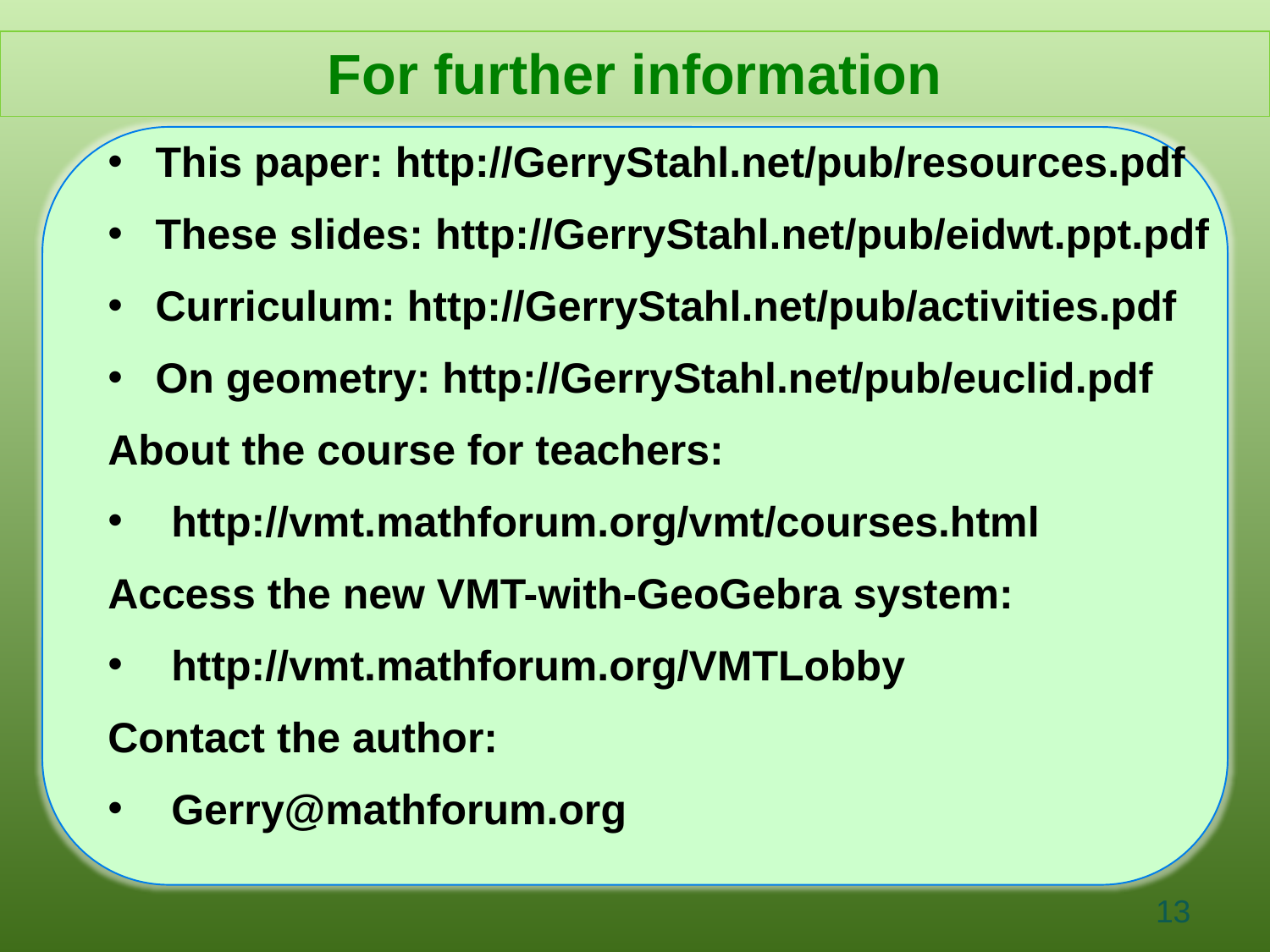

For further information

This paper: http://GerryStahl.net/pub/resources.pdf
These slides: http://GerryStahl.net/pub/eidwt.ppt.pdf
Curriculum: http://GerryStahl.net/pub/activities.pdf
On geometry: http://GerryStahl.net/pub/euclid.pdf
About the course for teachers:
http://vmt.mathforum.org/vmt/courses.html
Access the new VMT-with-GeoGebra system:
http://vmt.mathforum.org/VMTLobby
Contact the author:
Gerry@mathforum.org

13